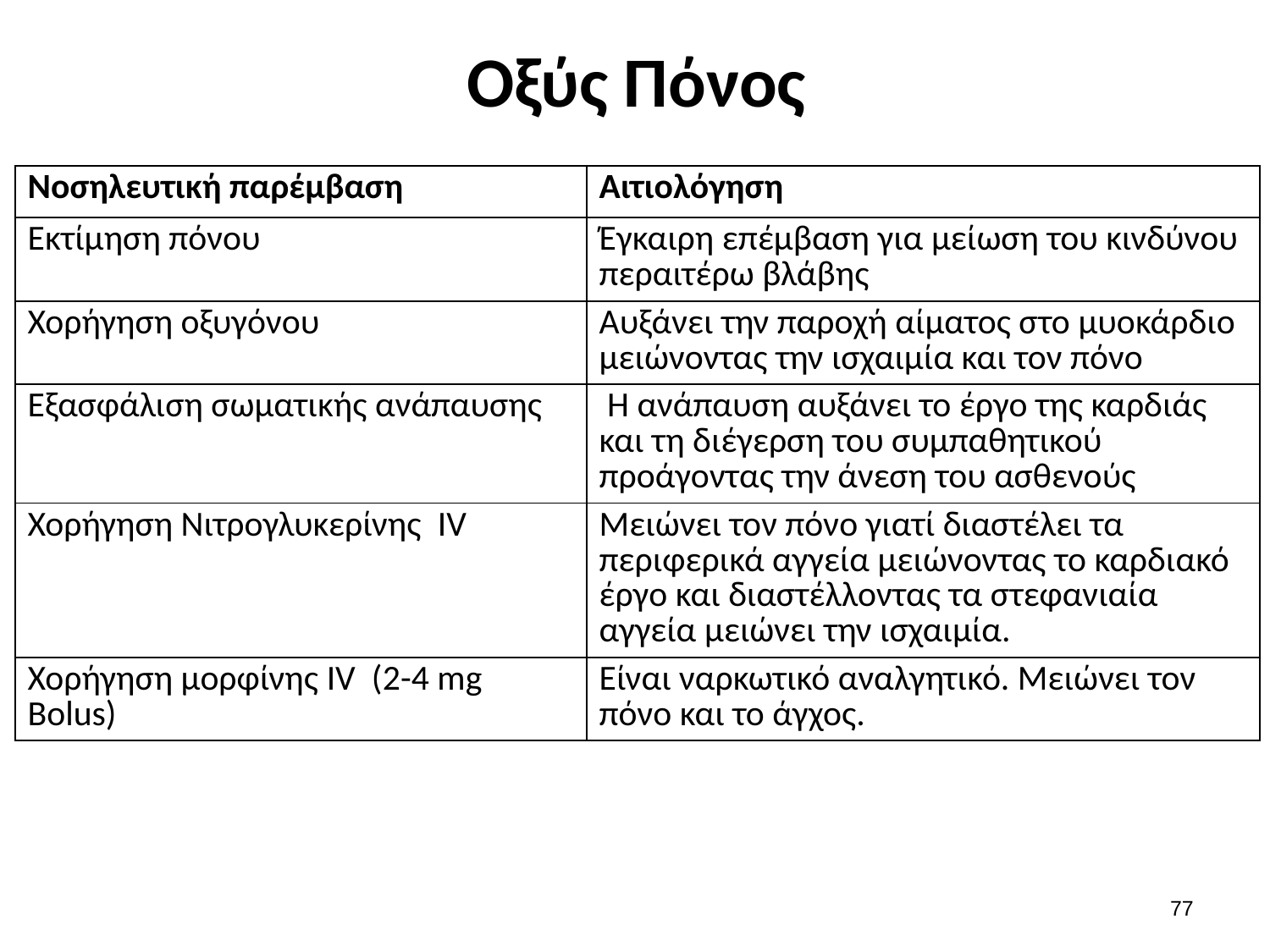

# Οξύς Πόνος
| Νοσηλευτική παρέμβαση | Αιτιολόγηση |
| --- | --- |
| Εκτίμηση πόνου | Έγκαιρη επέμβαση για μείωση του κινδύνου περαιτέρω βλάβης |
| Χορήγηση οξυγόνου | Αυξάνει την παροχή αίματος στο μυοκάρδιο μειώνοντας την ισχαιμία και τον πόνο |
| Εξασφάλιση σωματικής ανάπαυσης | Η ανάπαυση αυξάνει το έργο της καρδιάς και τη διέγερση του συμπαθητικού προάγοντας την άνεση του ασθενούς |
| Χορήγηση Νιτρογλυκερίνης IV | Μειώνει τον πόνο γιατί διαστέλει τα περιφερικά αγγεία μειώνοντας το καρδιακό έργο και διαστέλλοντας τα στεφανιαία αγγεία μειώνει την ισχαιμία. |
| Χορήγηση μορφίνης IV (2-4 mg Bolus) | Είναι ναρκωτικό αναλγητικό. Μειώνει τον πόνο και το άγχος. |
77